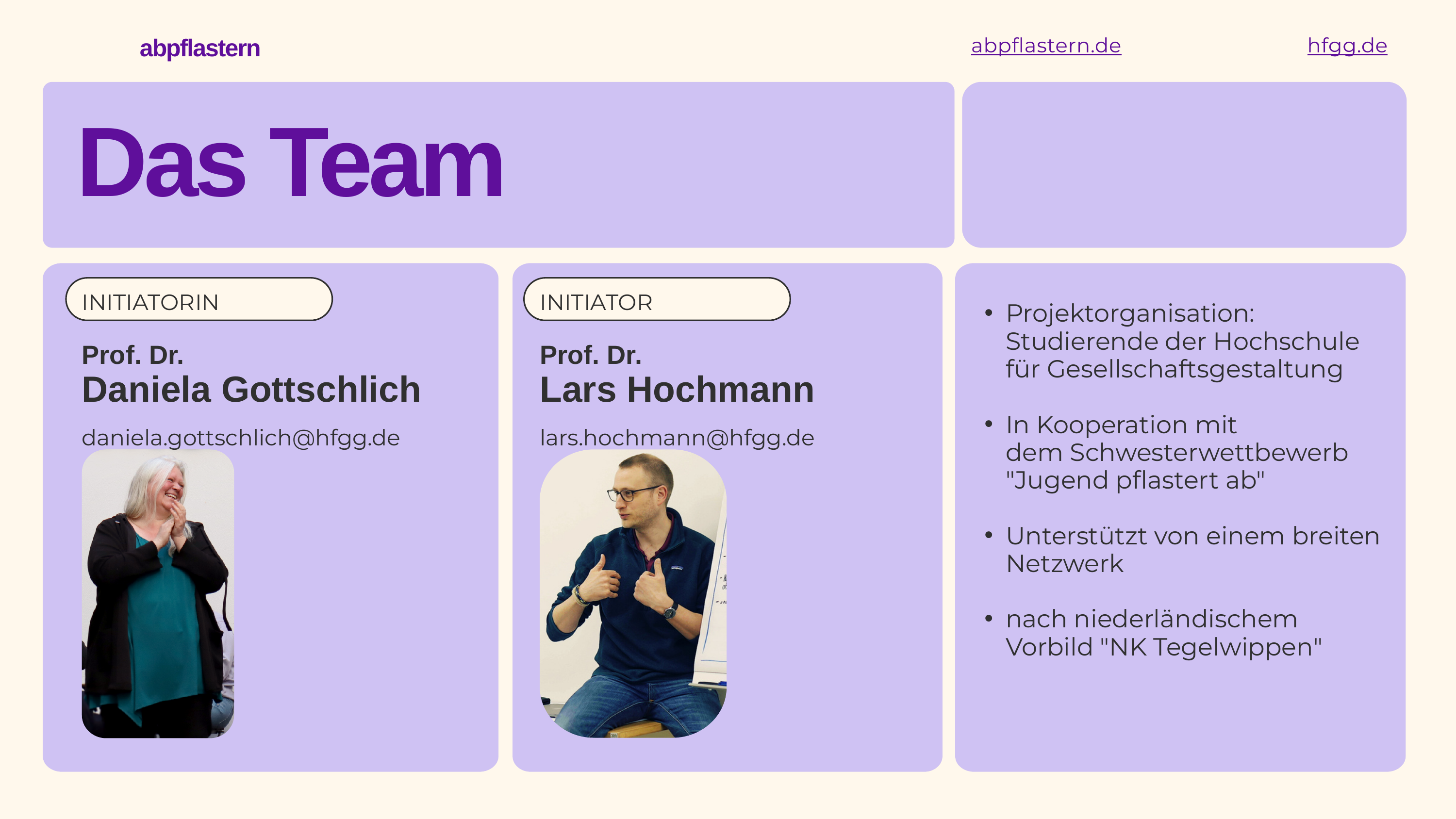

abpflastern

abpflastern.de
hfgg.de

Das Team

INITIATORIN
INITIATOR
Projektorganisation: 
Studierende der Hochschule für Gesellschaftsgestaltung

In Kooperation mit dem Schwesterwettbewerb "Jugend pflastert ab"

Unterstützt von einem breiten Netzwerk

nach niederländischem Vorbild "NK Tegelwippen"

Prof. Dr.
Daniela Gottschlich
Prof. Dr.
Lars Hochmann
daniela.gottschlich@hfgg.de
lars.hochmann@hfgg.de